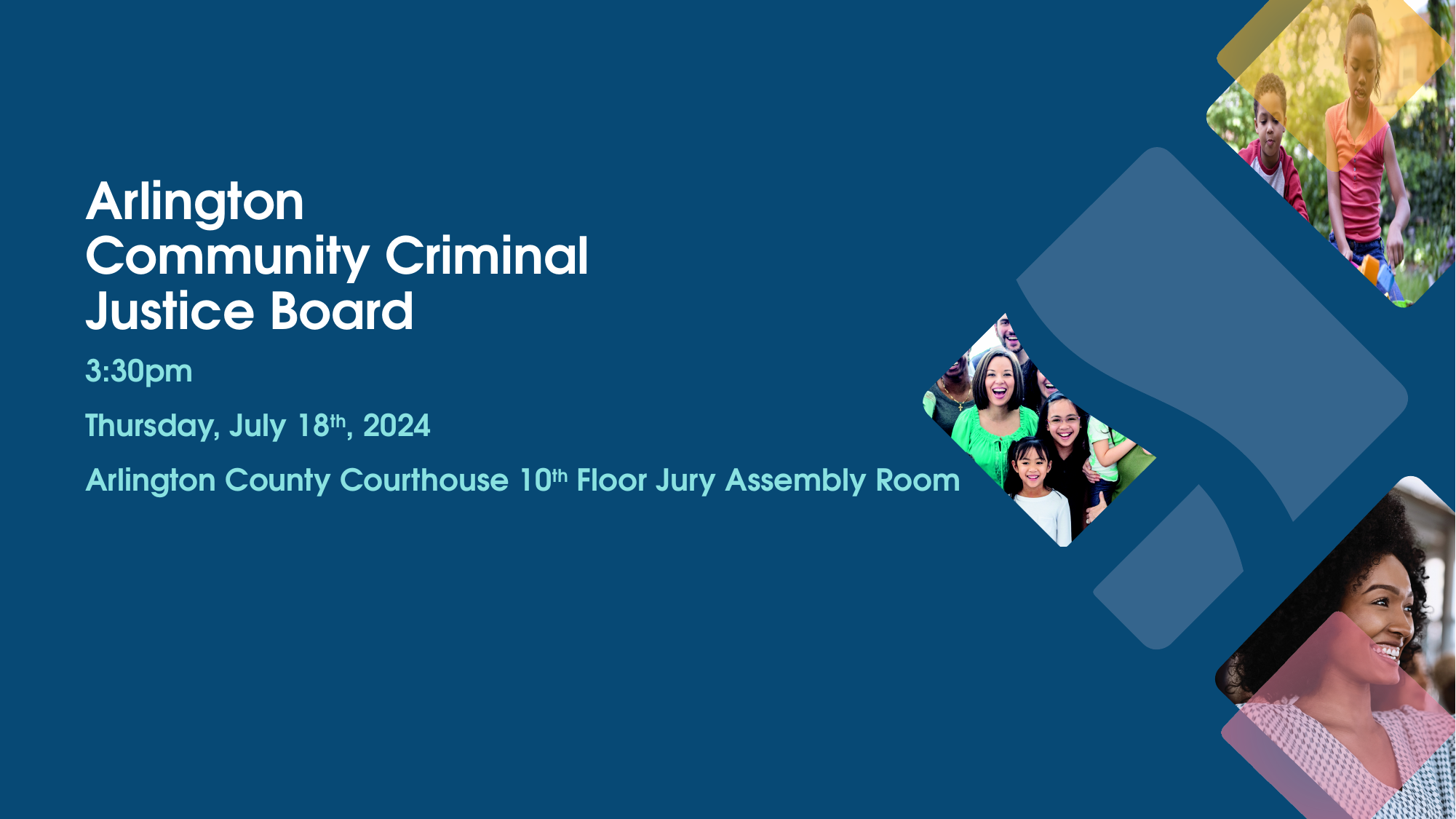

# Arlington Community Criminal Justice Board
3:30pm
Thursday, July 18th, 2024
Arlington County Courthouse 10th Floor Jury Assembly Room